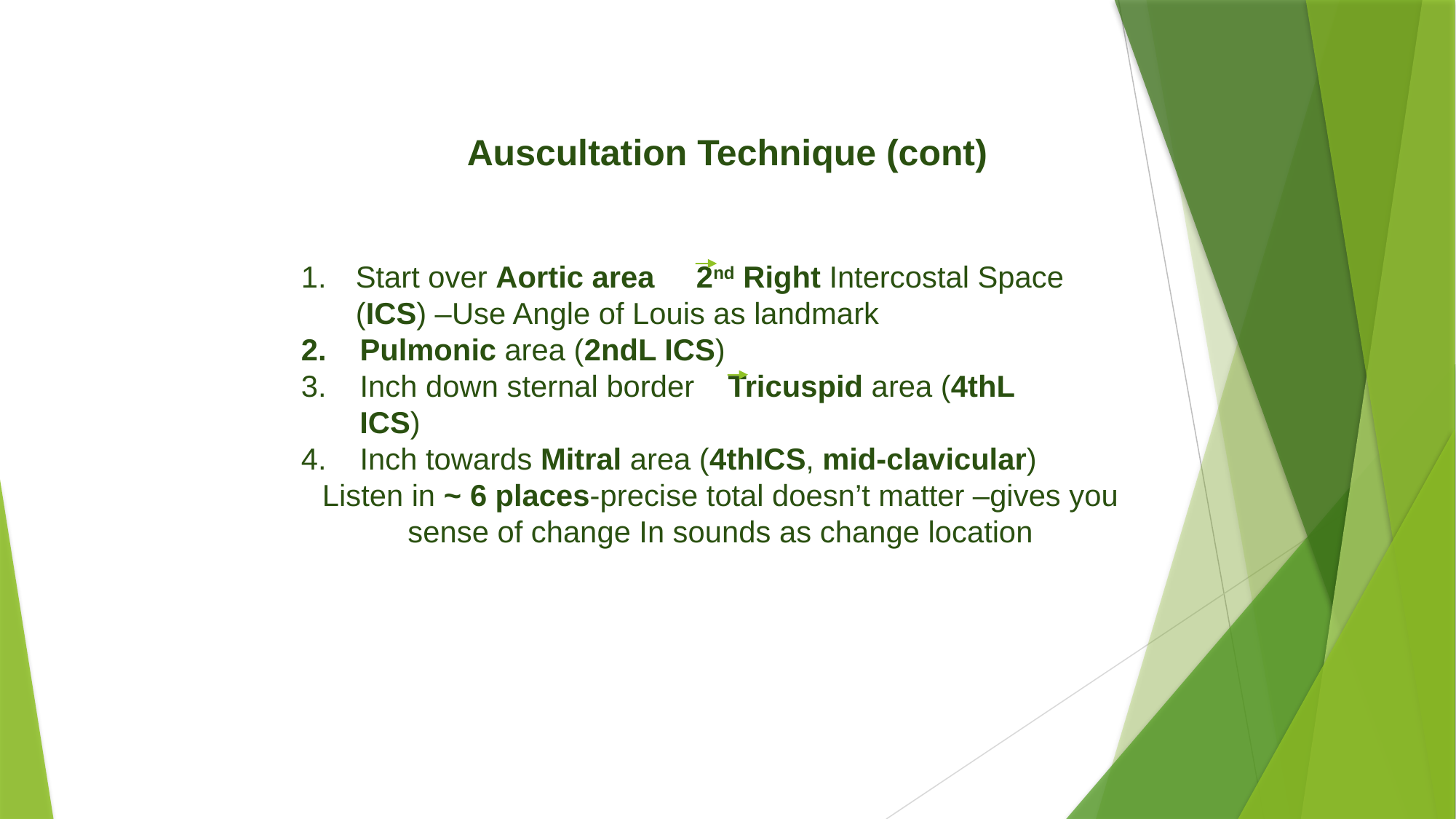

Auscultation Technique (cont)

Start over Aortic area     2nd Right Intercostal Space (ICS) –Use Angle of Louis as landmark
2.    Pulmonic area (2ndL ICS)
3.    Inch down sternal border    Tricuspid area (4thL
       ICS)
4.    Inch towards Mitral area (4thICS, mid-clavicular)
Listen in ~ 6 places-precise total doesn’t matter –gives you sense of change In sounds as change location